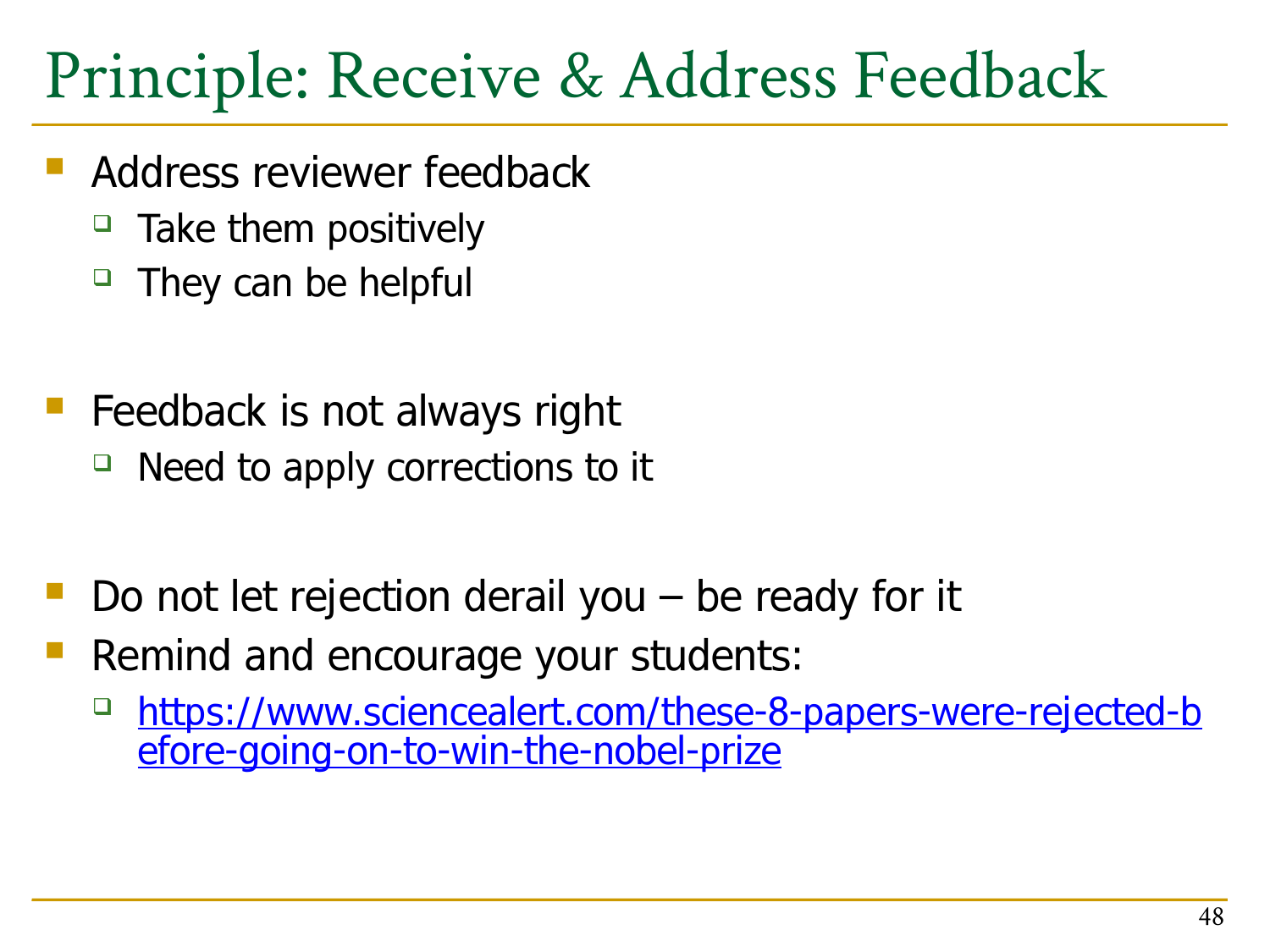

# Principle: Receive & Address Feedback
Address reviewer feedback
Take them positively
They can be helpful

Feedback is not always right
Need to apply corrections to it

Do not let rejection derail you – be ready for it
Remind and encourage your students:
https://www.sciencealert.com/these-8-papers-were-rejected-before-going-on-to-win-the-nobel-prize
48